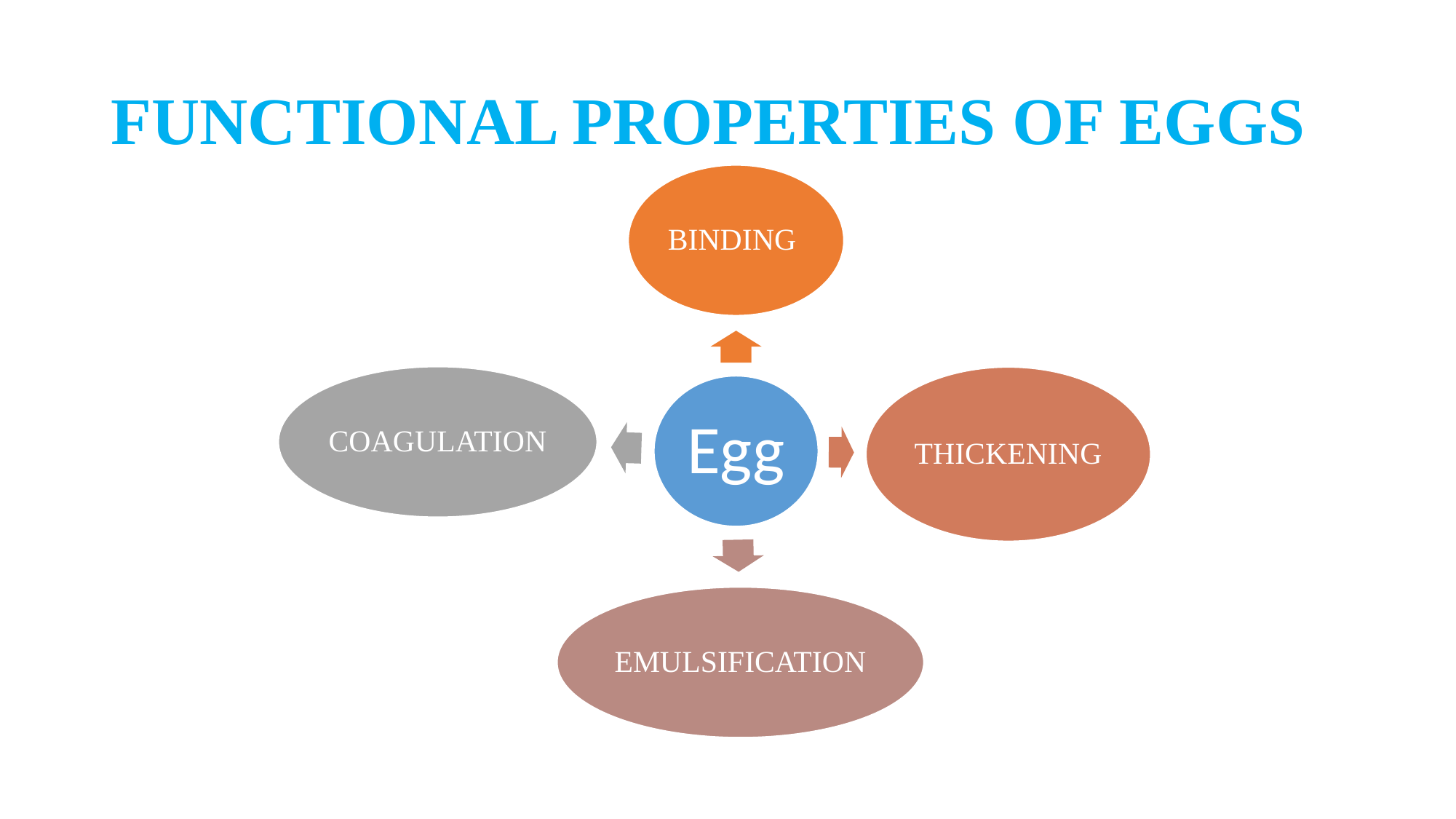

# FUNCTIONAL PROPERTIES OF EGGS
Egg

BINDING

THICKENING

EMULSIFICATION

COAGULATION